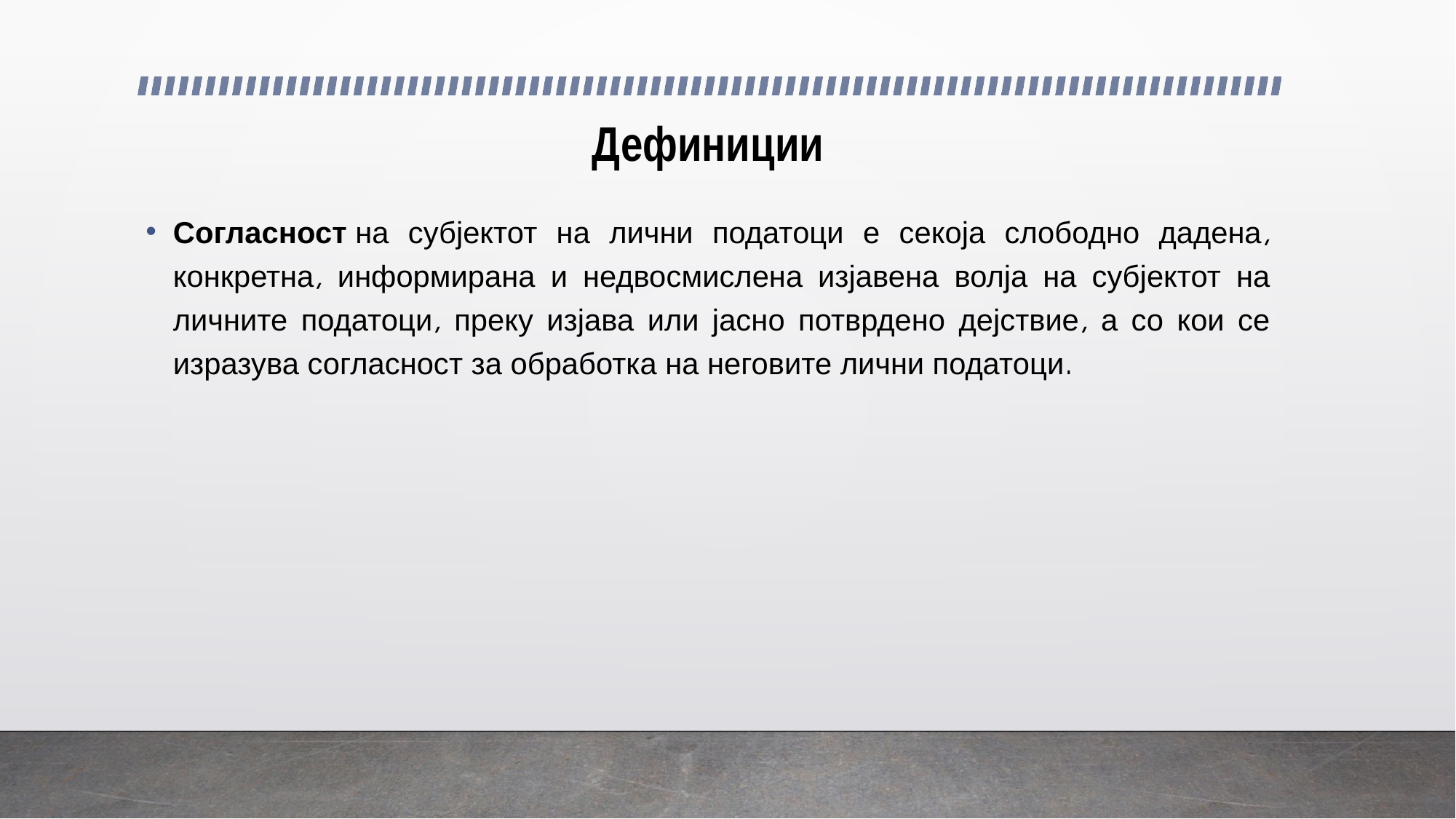

# Дефиниции
Согласност на субјектот на лични податоци е секоја слободно дадена, конкретна, информирана и недвосмислена изјавена волја на субјектот на личните податоци, преку изјава или јасно потврдено дејствие, а со кои се изразува согласност за обработка на неговите лични податоци.